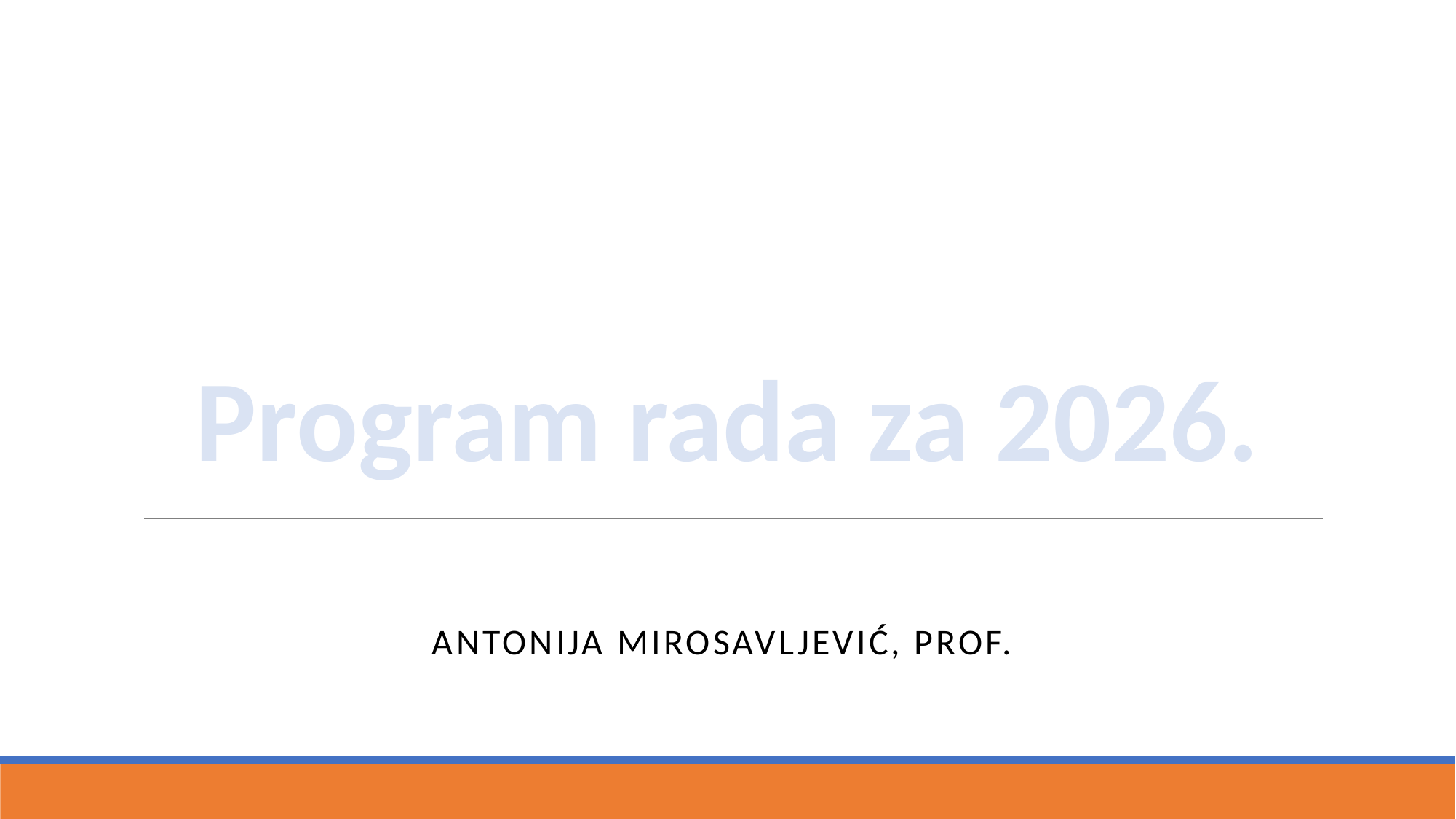

# Program rada za 2026.
Antonija Mirosavljević, prof.